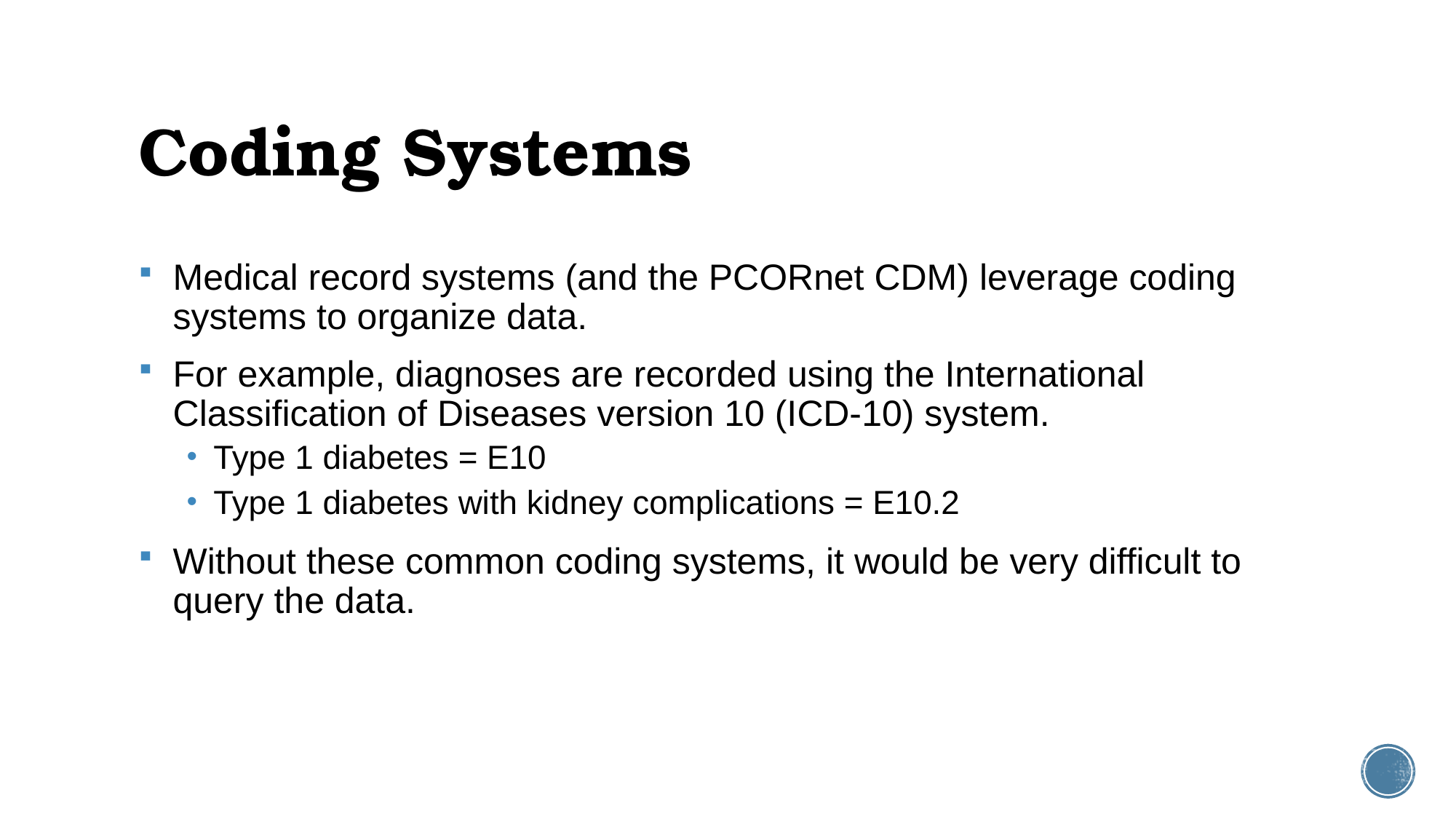

# Coding Systems
Medical record systems (and the PCORnet CDM) leverage coding systems to organize data.
For example, diagnoses are recorded using the International Classification of Diseases version 10 (ICD-10) system.
Type 1 diabetes = E10
Type 1 diabetes with kidney complications = E10.2
Without these common coding systems, it would be very difficult to query the data.